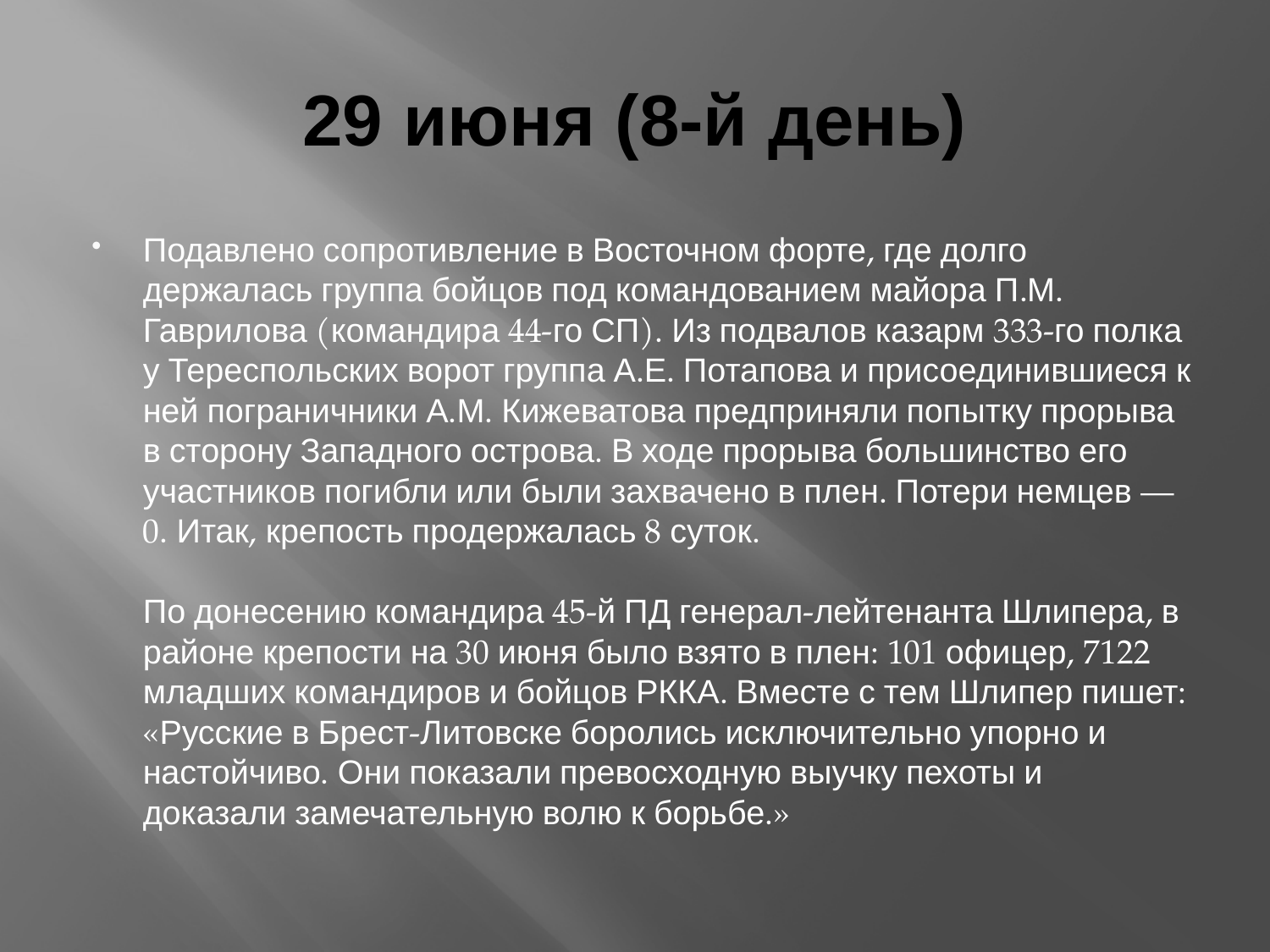

# 29 июня (8-й день)
Подавлено сопротивление в Восточном форте, где долго держалась группа бойцов под командованием майора П.М. Гаврилова (командира 44-го СП). Из подвалов казарм 333-го полка у Тереспольских ворот группа А.Е. Потапова и присоединившиеся к ней пограничники А.М. Кижеватова предприняли попытку прорыва в сторону Западного острова. В ходе прорыва большинство его участников погибли или были захвачено в плен. Потери немцев — 0. Итак, крепость продержалась 8 суток.
По донесению командира 45-й ПД генерал-лейтенанта Шлипера, в районе крепости на 30 июня было взято в плен: 101 офицер, 7122 младших командиров и бойцов РККА. Вместе с тем Шлипер пишет: «Русские в Брест-Литовске боролись исключительно упорно и настойчиво. Они показали превосходную выучку пехоты и доказали замечательную волю к борьбе.»